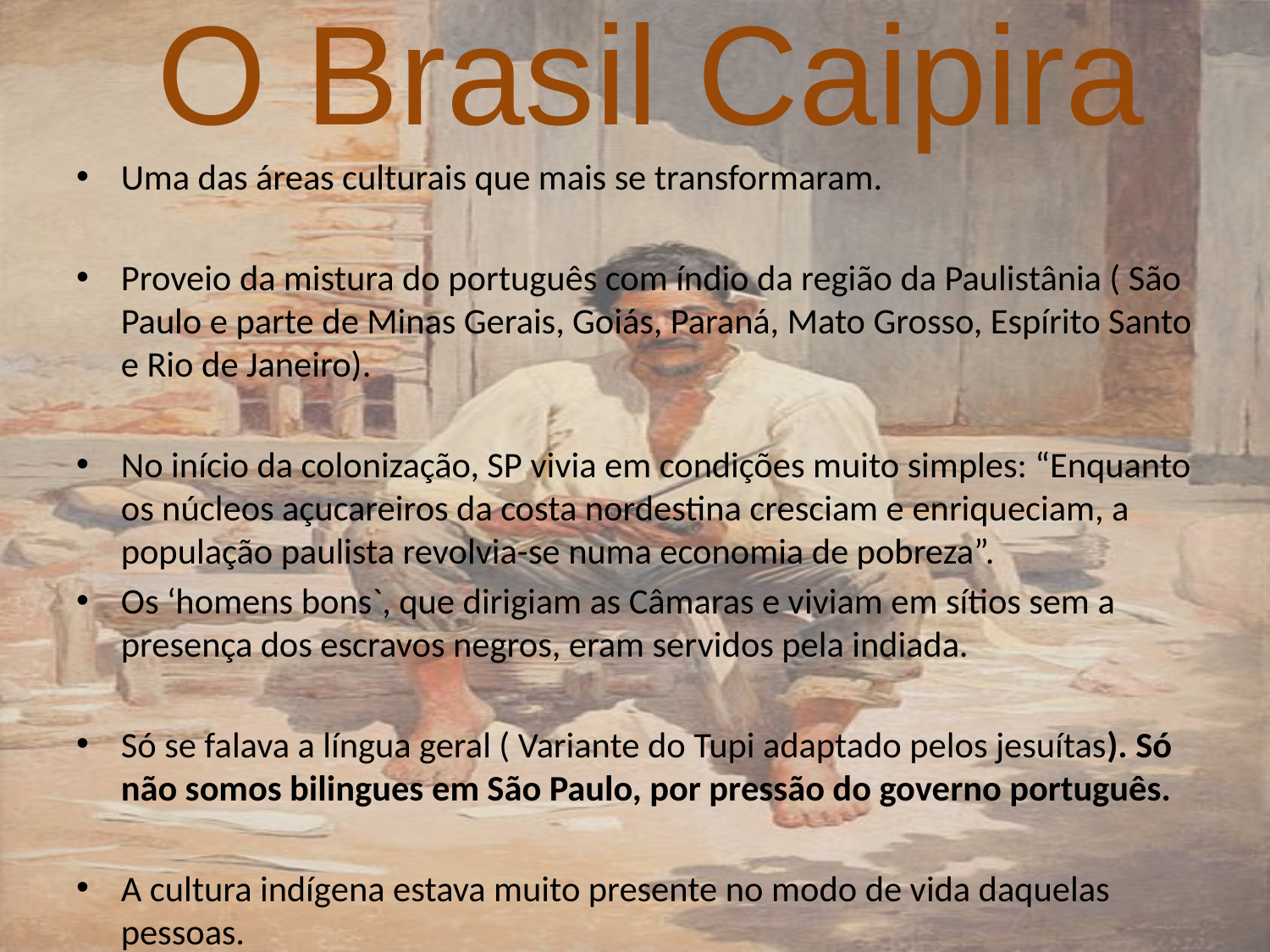

# O Brasil Caipira
Uma das áreas culturais que mais se transformaram.

Proveio da mistura do português com índio da região da Paulistânia ( São Paulo e parte de Minas Gerais, Goiás, Paraná, Mato Grosso, Espírito Santo e Rio de Janeiro).

No início da colonização, SP vivia em condições muito simples: “Enquanto os núcleos açucareiros da costa nordestina cresciam e enriqueciam, a população paulista revolvia-se numa economia de pobreza”.
Os ‘homens bons`, que dirigiam as Câmaras e viviam em sítios sem a presença dos escravos negros, eram servidos pela indiada.

Só se falava a língua geral ( Variante do Tupi adaptado pelos jesuítas). Só não somos bilingues em São Paulo, por pressão do governo português.

A cultura indígena estava muito presente no modo de vida daquelas pessoas.